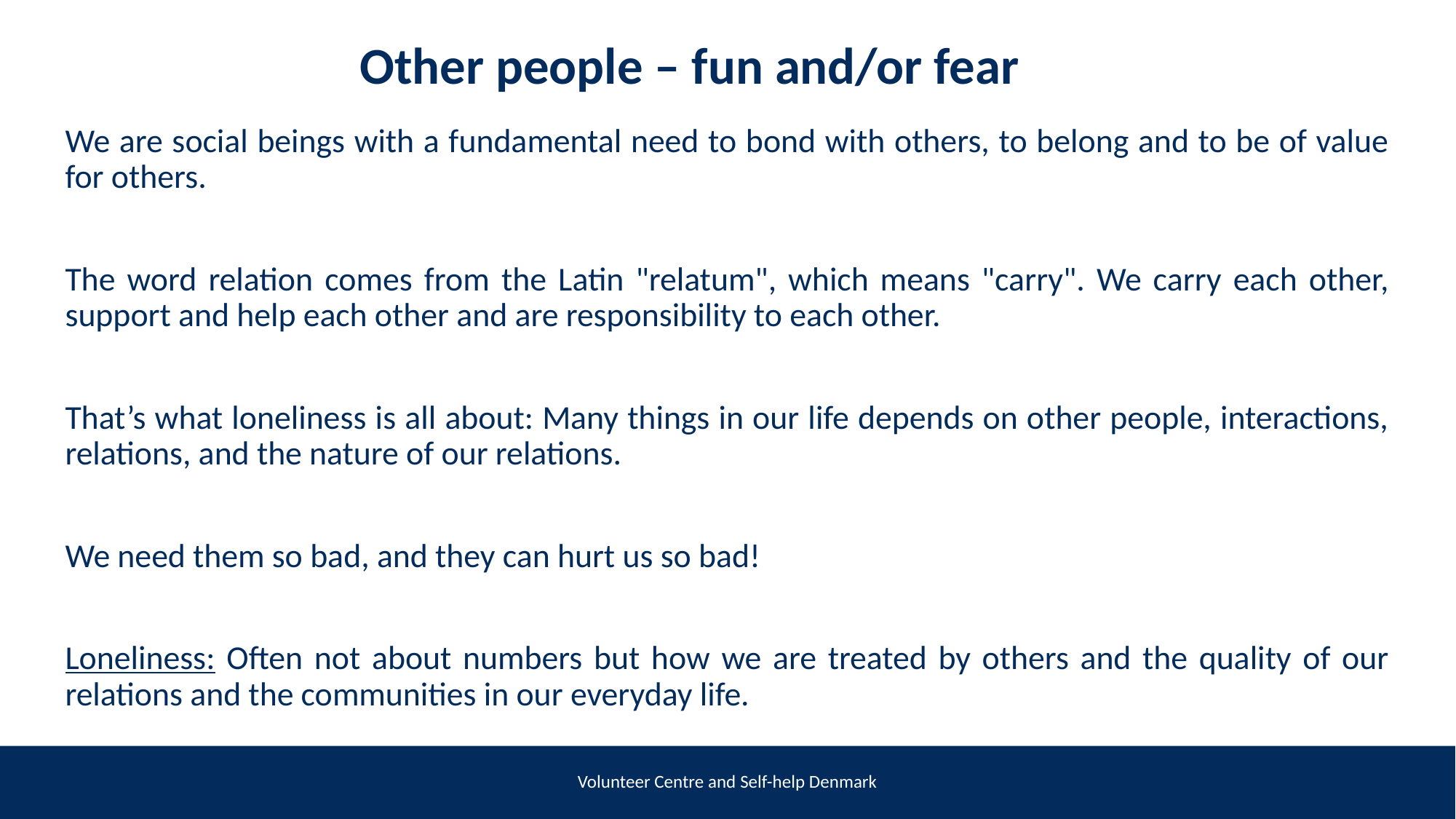

# Other people – fun and/or fear
We are social beings with a fundamental need to bond with others, to belong and to be of value for others.

The word relation comes from the Latin "relatum", which means "carry". We carry each other, support and help each other and are responsibility to each other.

That’s what loneliness is all about: Many things in our life depends on other people, interactions, relations, and the nature of our relations.

We need them so bad, and they can hurt us so bad!

Loneliness: Often not about numbers but how we are treated by others and the quality of our relations and the communities in our everyday life.

Volunteer Centre and Self-help Denmark